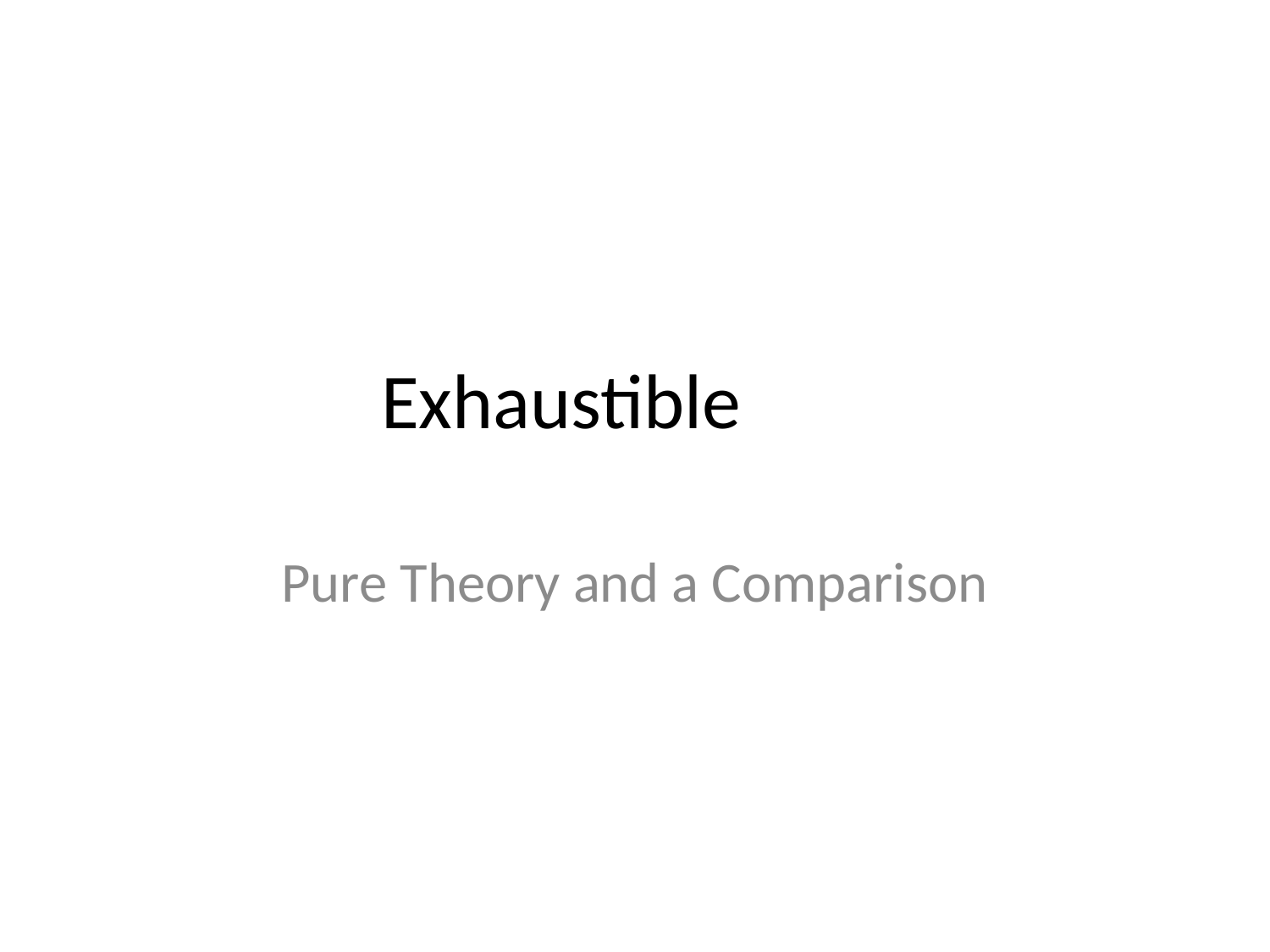

# Exhaustible
Pure Theory and a Comparison